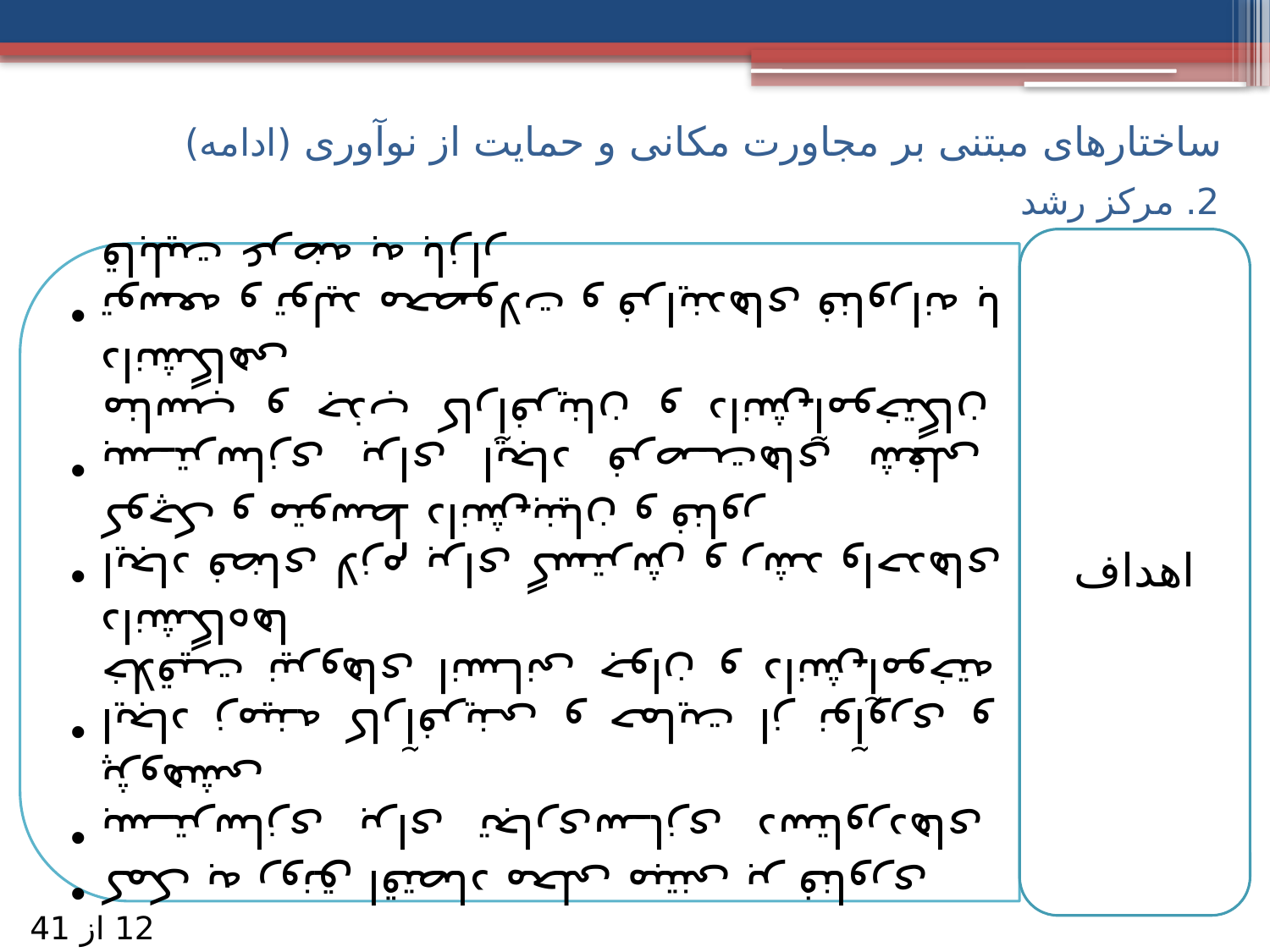

# ساختارهای مبتنی بر مجاورت مکانی و حمایت از نوآوری (ادامه)
2. مرکز رشد
کمک به رونق اقتصاد محلی مبتنی بر فناوری
بسترسازی برای تجاری‌سازی دستاوردهای پژوهشی
ایجاد زمینه کارآفرینی و حمایت از نوآوری و خلاقیت نیروهای انسانی جوان و دانش‌آموخته دانشگاه‌ها
ایجاد فضای لازم برای گسترش و رشد واحدهای کوچک و متوسط دانش‌بنیان و فناور
بسترسازی برای ایجاد فرصت‌های شغلی مناسب و جذب کارآفرینان و دانش‌آموختگان دانشگاهی
توسعه و تولید محصولات و فرایندهای فناورانه با قابلیت عرضه به بازار
اهداف
12 از 41